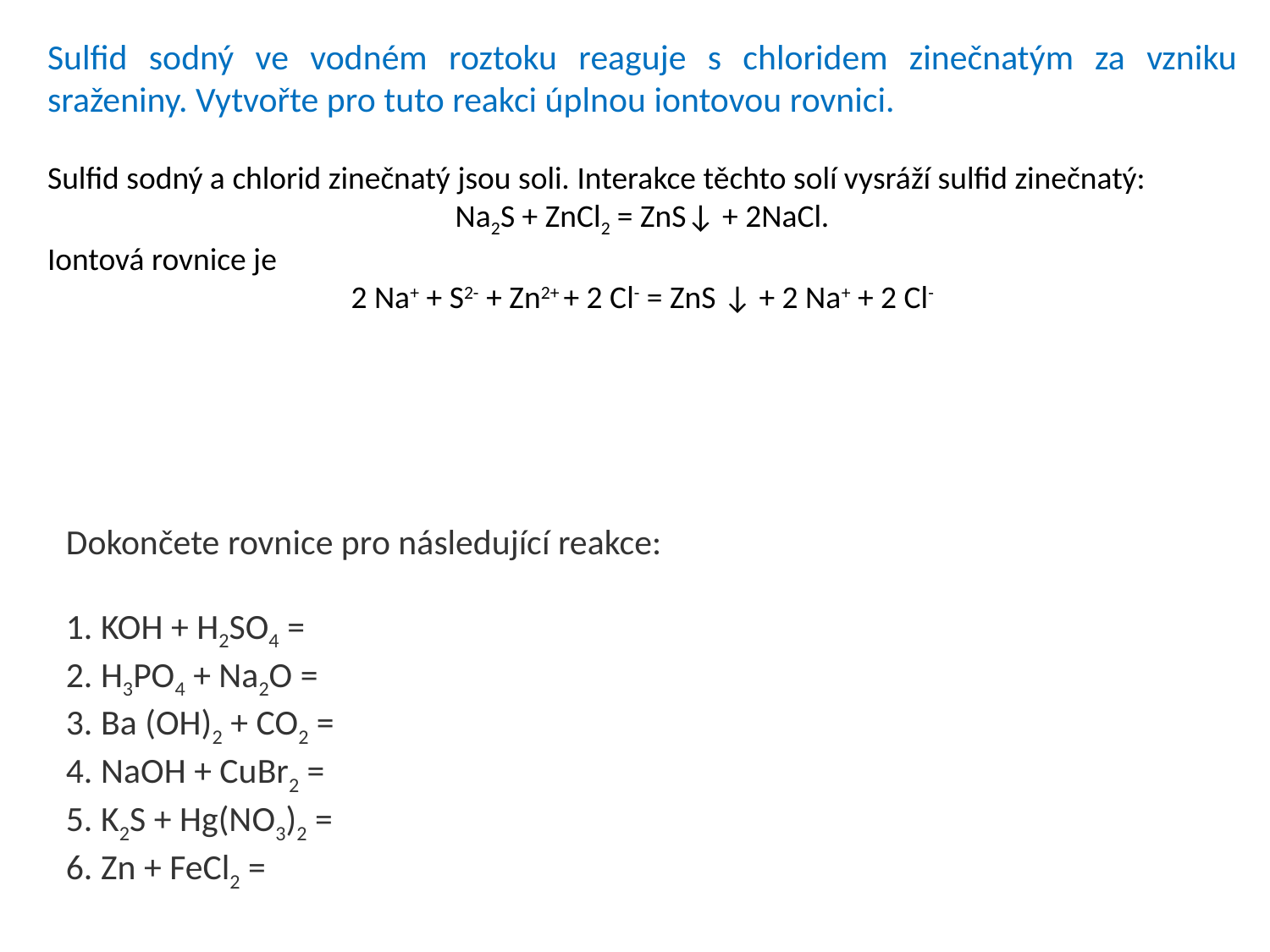

Sulfid sodný ve vodném roztoku reaguje s chloridem zinečnatým za vzniku sraženiny. Vytvořte pro tuto reakci úplnou iontovou rovnici.

Sulfid sodný a chlorid zinečnatý jsou soli. Interakce těchto solí vysráží sulfid zinečnatý:
Na2S + ZnCl2 = ZnS↓ + 2NaCl.
Iontová rovnice je
2 Na+ + S2- + Zn2+ + 2 Cl- = ZnS ↓ + 2 Na+ + 2 Cl-
Dokončete rovnice pro následující reakce:

 KOH + H2SO4 =
 H3PO4 + Na2O =
 Ba (OH)2 + CO2 =
 NaOH + CuBr2 =
 K2S + Hg(NO3)2 =
 Zn + FeCl2 =